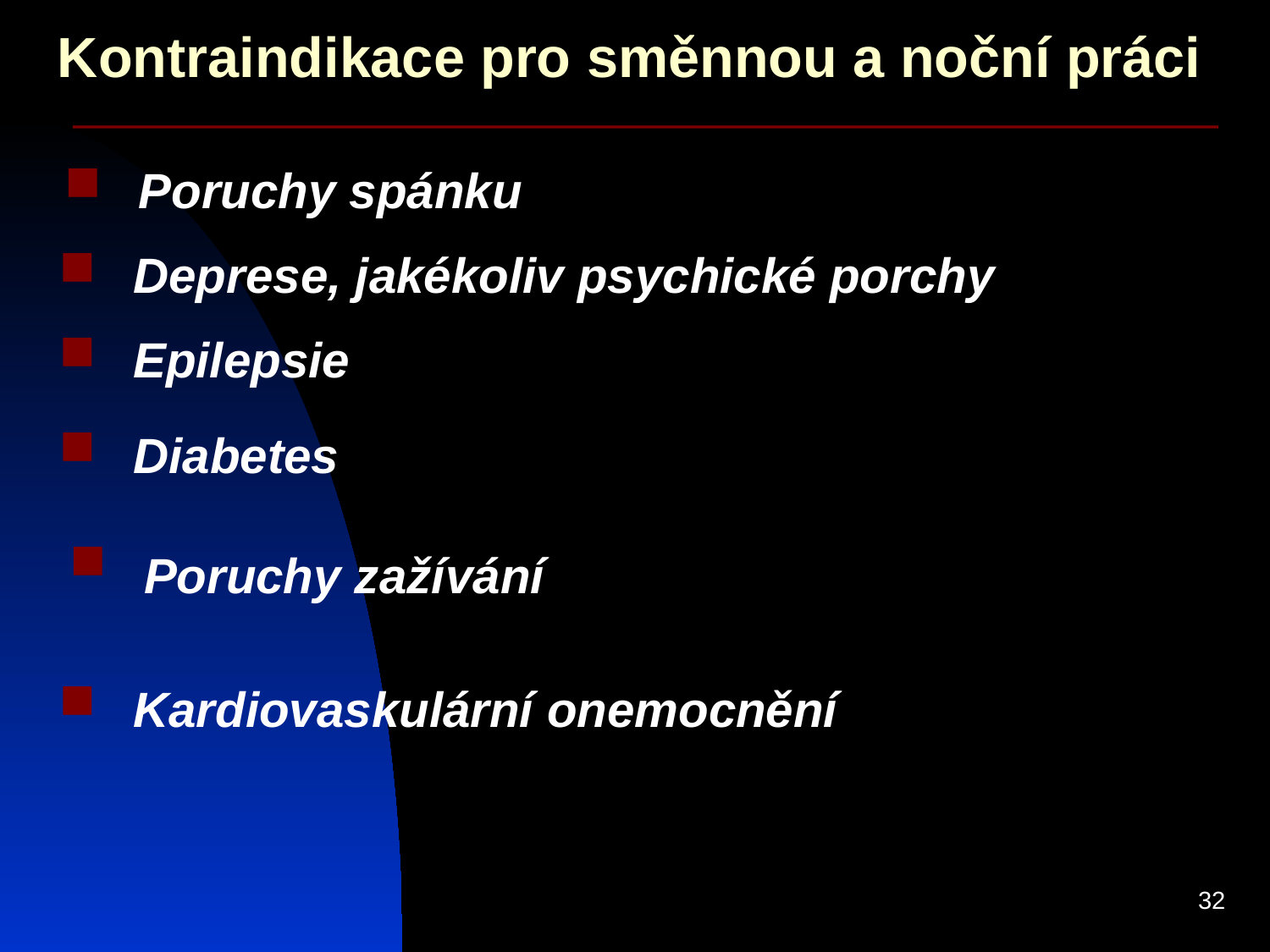

# Kontraindikace pro směnnou a noční práci

Poruchy spánku
Deprese, jakékoliv psychické porchy

Epilepsie
Diabetes
Poruchy zažívání
Kardiovaskulární onemocnění

32